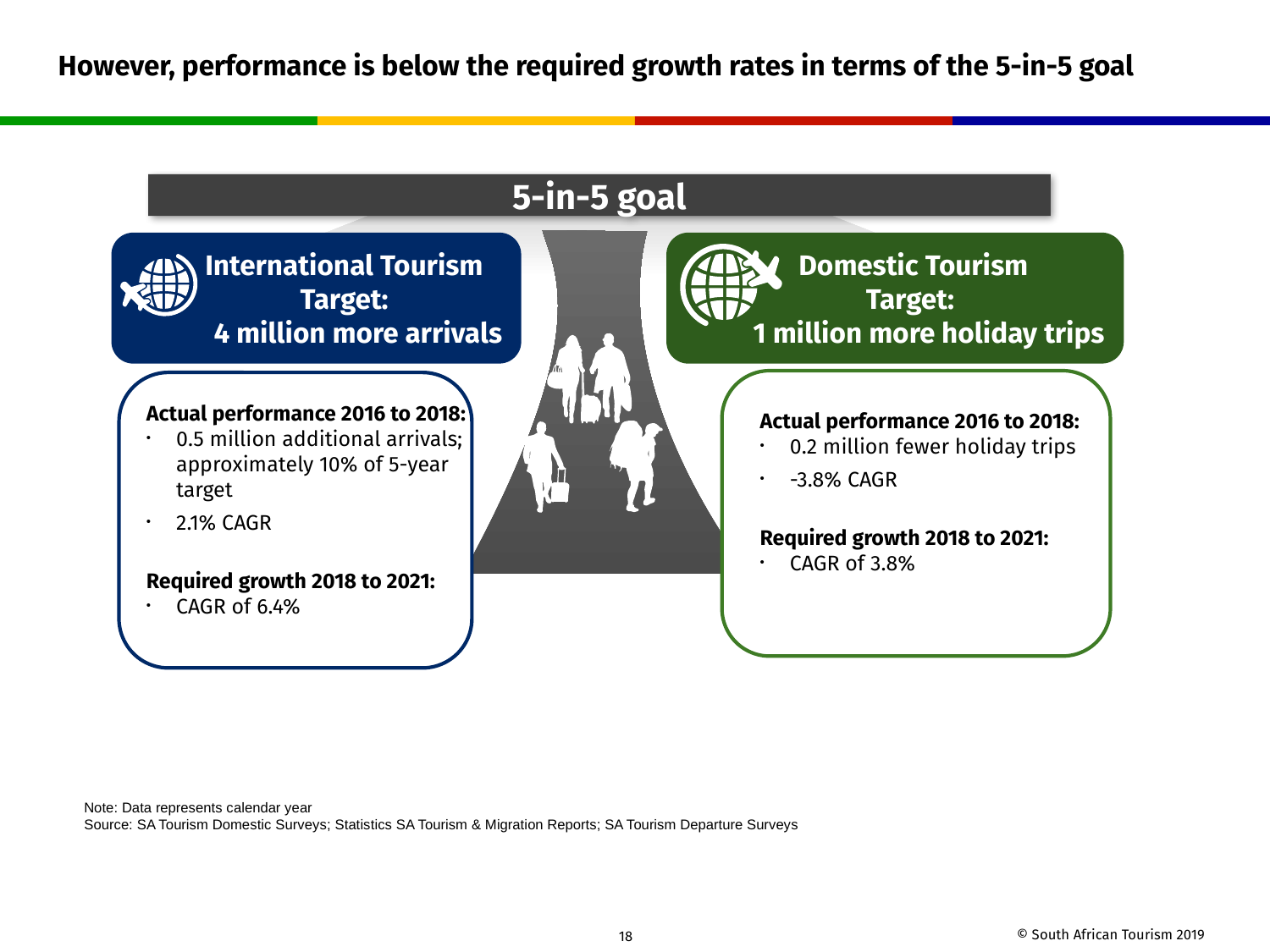

# However, performance is below the required growth rates in terms of the 5-in-5 goal
5-in-5 goal

International Tourism
Target:
4 million more arrivals
Domestic Tourism
Target:
1 million more holiday trips

Actual performance 2016 to 2018:
0.5 million additional arrivals; approximately 10% of 5-year target
2.1% CAGR

Required growth 2018 to 2021:
CAGR of 6.4%

Actual performance 2016 to 2018:
0.2 million fewer holiday trips
-3.8% CAGR

Required growth 2018 to 2021:
CAGR of 3.8%

Note: Data represents calendar year
Source: SA Tourism Domestic Surveys; Statistics SA Tourism & Migration Reports; SA Tourism Departure Surveys